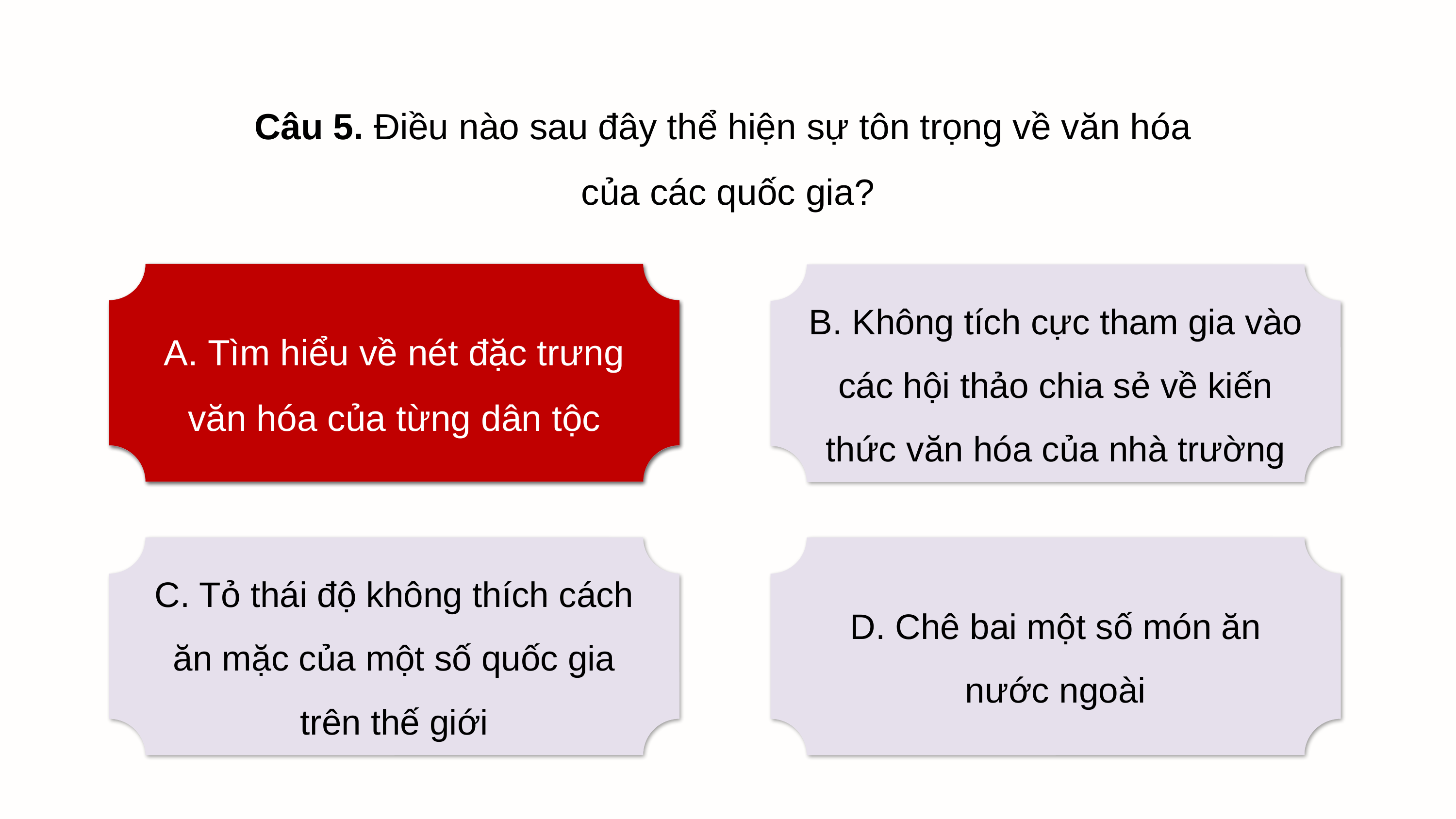

Câu 5. Điều nào sau đây thể hiện sự tôn trọng về văn hóa
của các quốc gia?
A. Tìm hiểu về nét đặc trưng văn hóa của từng dân tộc
A. Tìm hiểu về nét đặc trưng văn hóa của từng dân tộc
B. Không tích cực tham gia vào các hội thảo chia sẻ về kiến thức văn hóa của nhà trường
C. Tỏ thái độ không thích cách ăn mặc của một số quốc gia trên thế giới
D. Chê bai một số món ăn nước ngoài